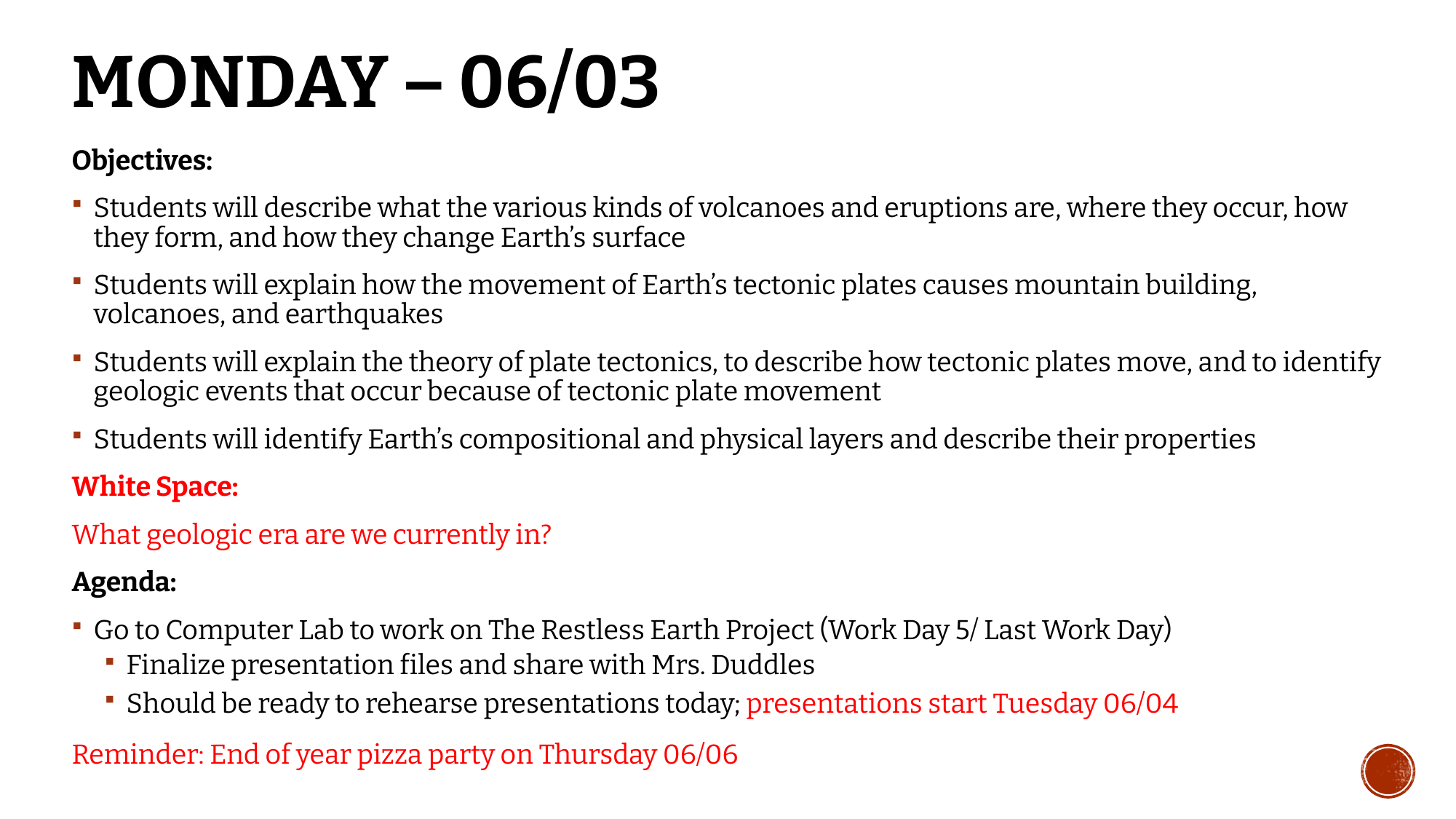

# Monday – 06/03
Objectives:
Students will describe what the various kinds of volcanoes and eruptions are, where they occur, how they form, and how they change Earth’s surface
Students will explain how the movement of Earth’s tectonic plates causes mountain building, volcanoes, and earthquakes
Students will explain the theory of plate tectonics, to describe how tectonic plates move, and to identify geologic events that occur because of tectonic plate movement
Students will identify Earth’s compositional and physical layers and describe their properties
White Space:
What geologic era are we currently in?
Agenda:
Go to Computer Lab to work on The Restless Earth Project (Work Day 5/ Last Work Day)
Finalize presentation files and share with Mrs. Duddles
Should be ready to rehearse presentations today; presentations start Tuesday 06/04
Reminder: End of year pizza party on Thursday 06/06